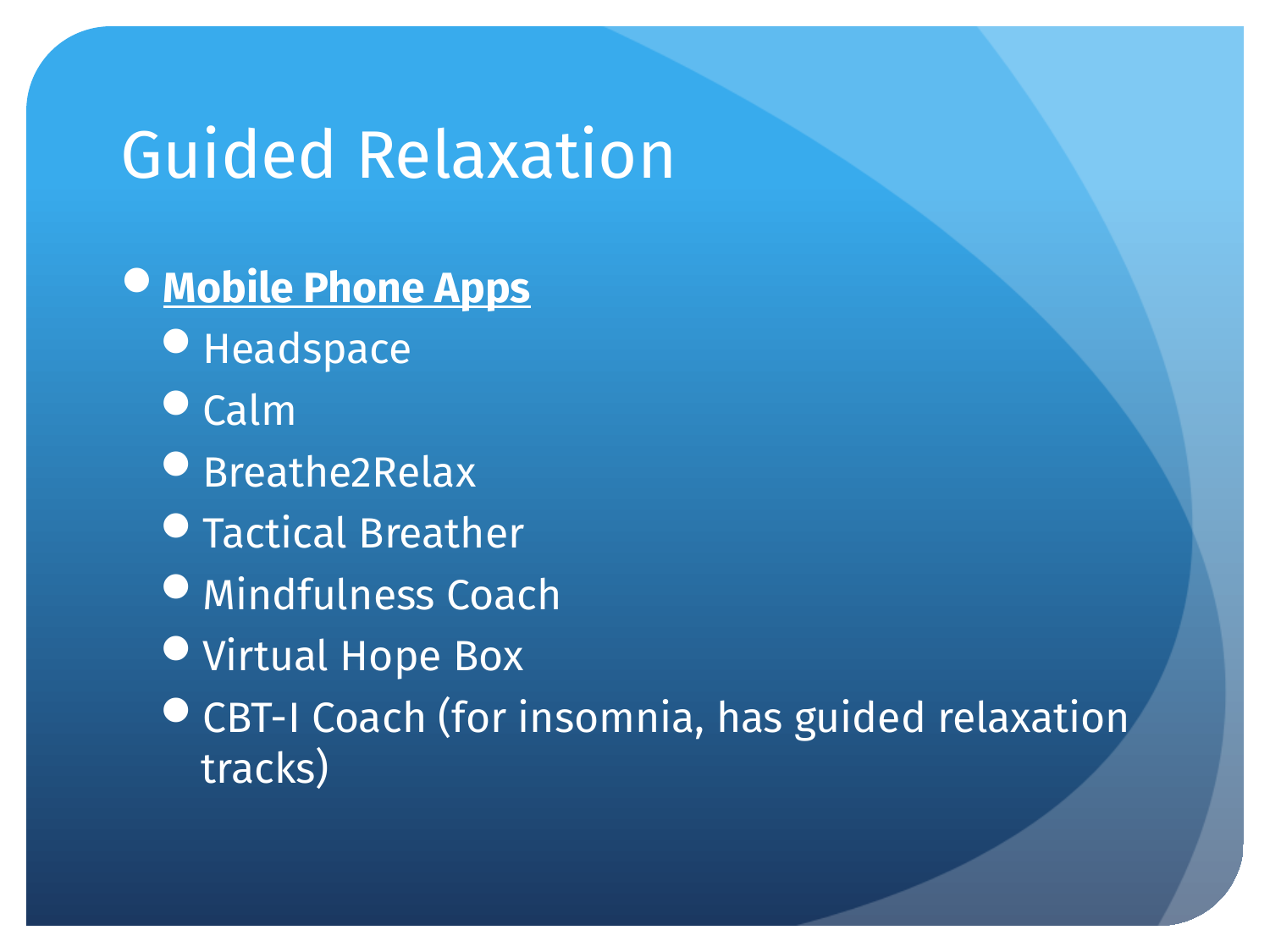

# Guided Relaxation
Mobile Phone Apps
Headspace
Calm
Breathe2Relax
Tactical Breather
Mindfulness Coach
Virtual Hope Box
CBT-I Coach (for insomnia, has guided relaxation tracks)